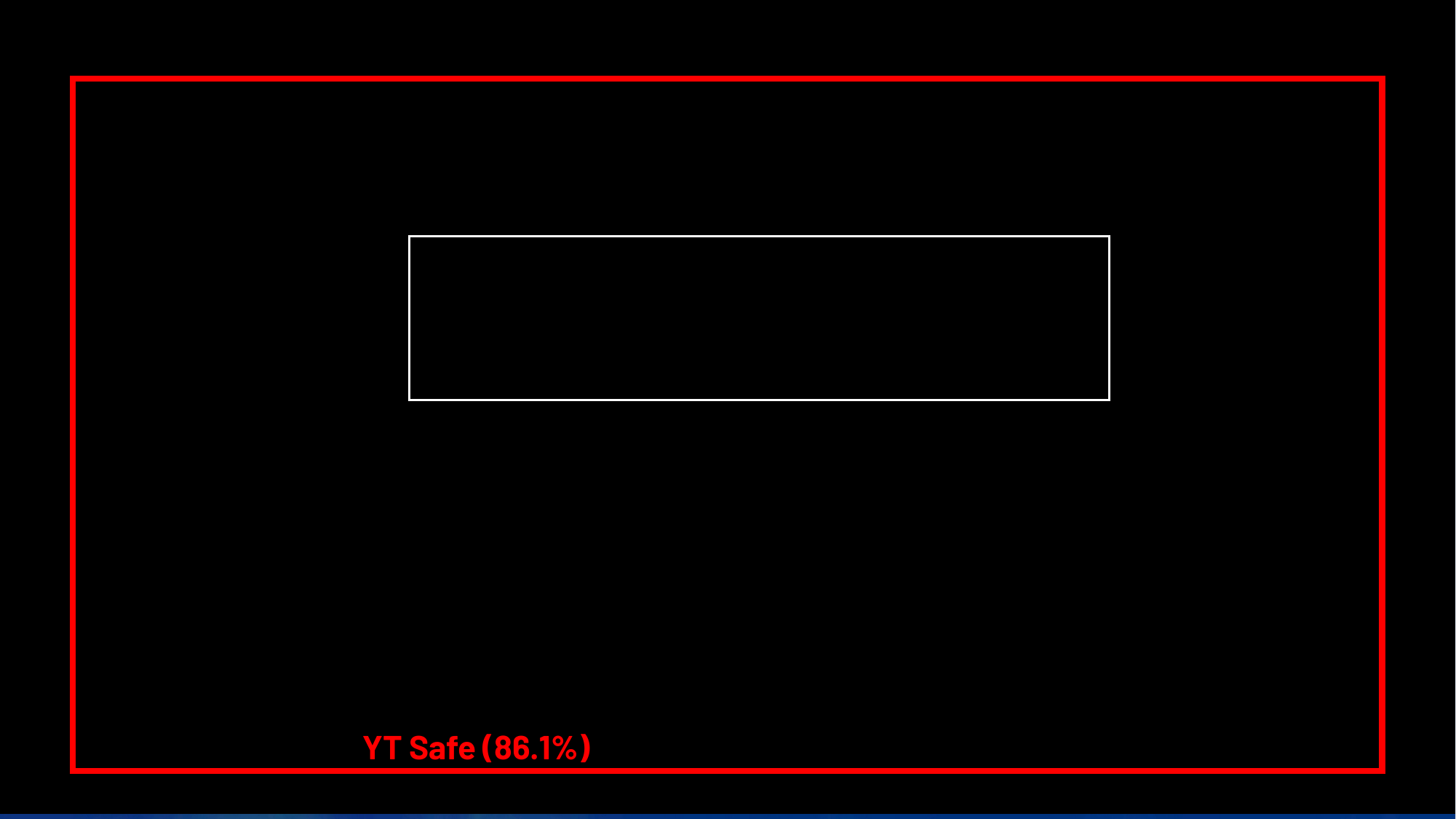

YT Safe (86.1%)
Preparado por:
Stuart Allsop
Santiago, CHILE
i-ccc.cl – ChristLink.cl